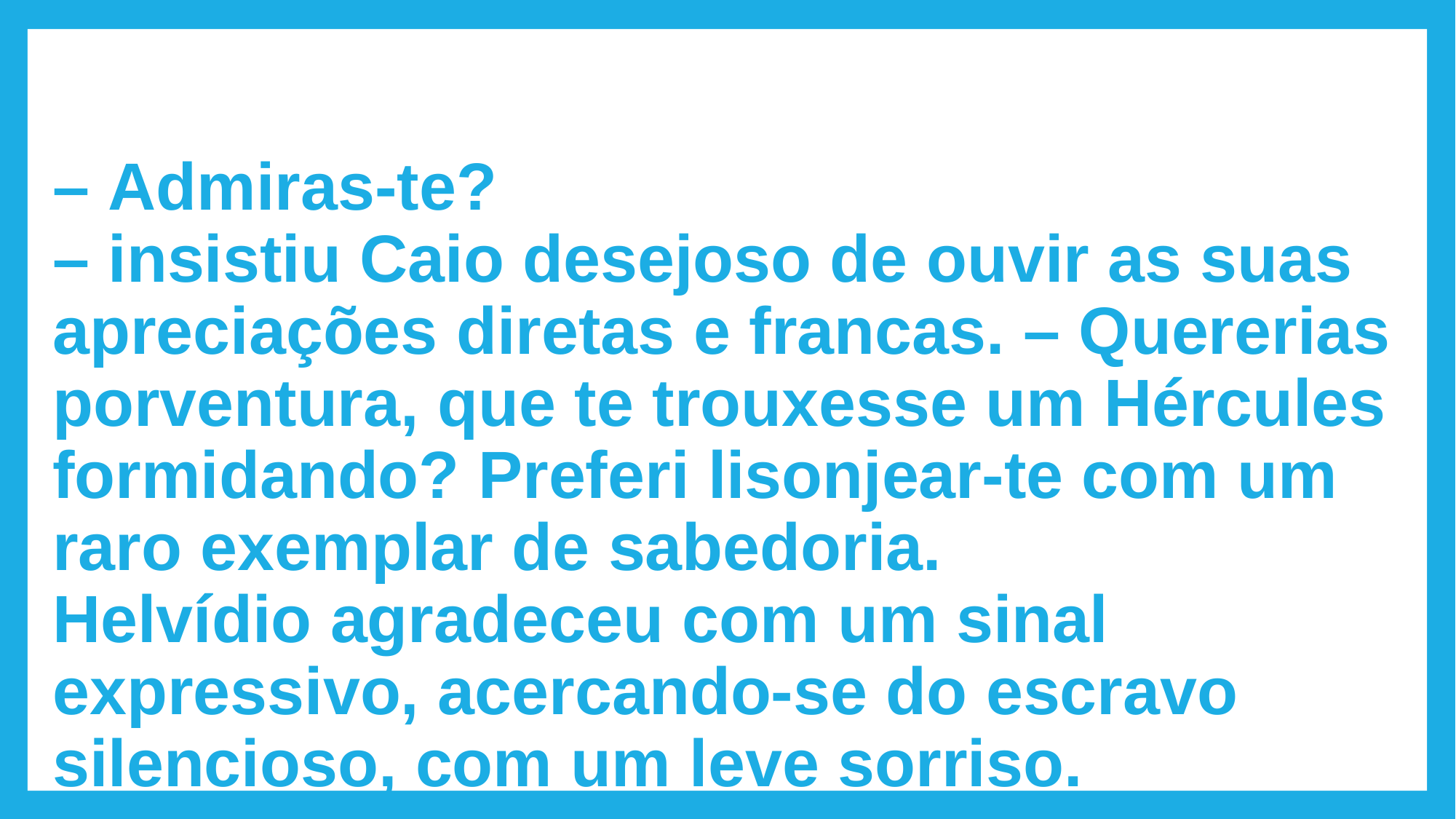

# – Admiras-te? – insistiu Caio desejoso de ouvir as suas apreciações diretas e francas. – Quererias porventura, que te trouxesse um Hércules formidando? Preferi lisonjear-te com um raro exemplar de sabedoria. Helvídio agradeceu com um sinal expressivo, acercando-se do escravo silencioso, com um leve sorriso.